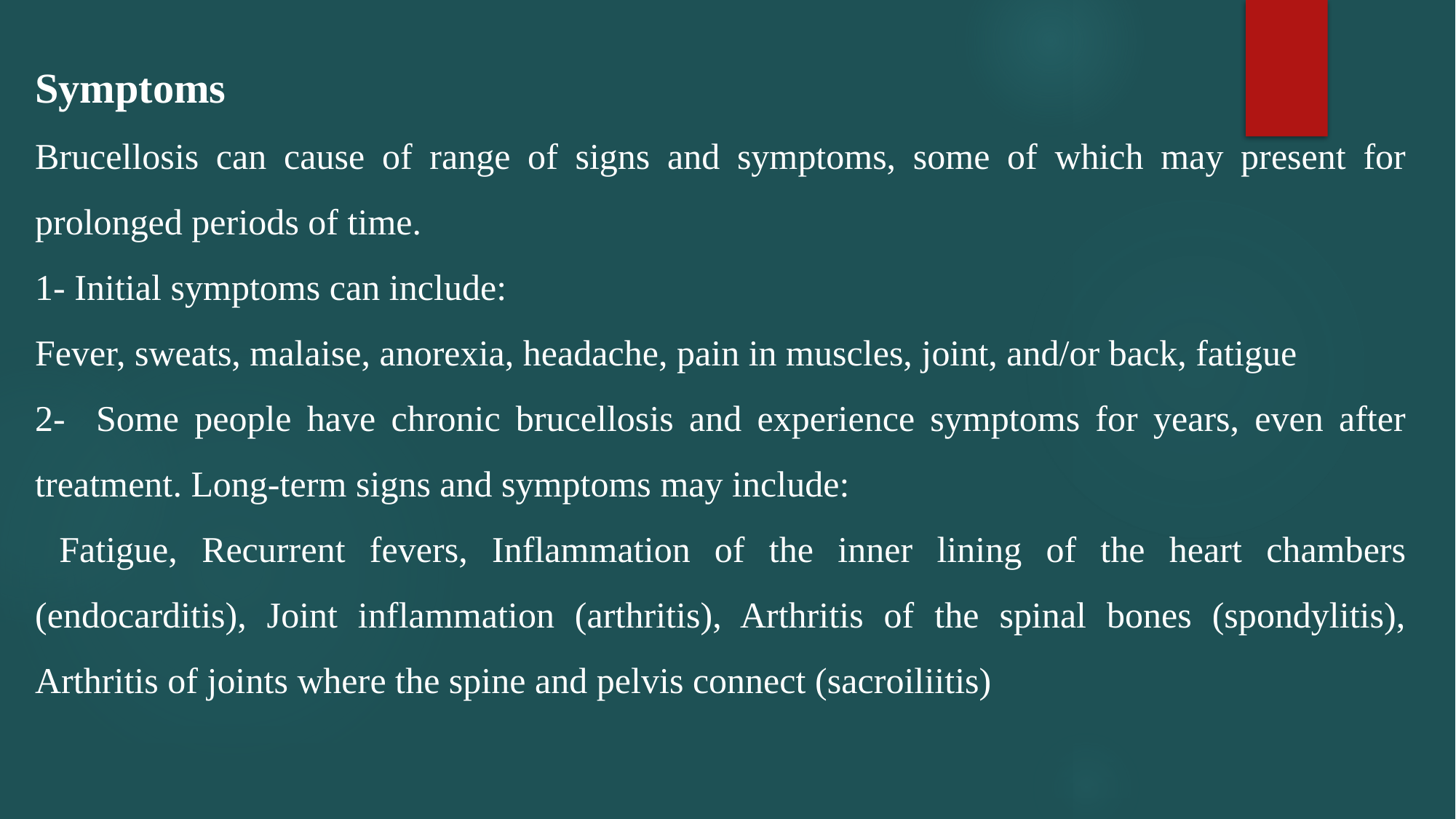

Symptoms
Brucellosis can cause of range of signs and symptoms, some of which may present for prolonged periods of time.
1- Initial symptoms can include:
Fever, sweats, malaise, anorexia, headache, pain in muscles, joint, and/or back, fatigue
2-  Some people have chronic brucellosis and experience symptoms for years, even after treatment. Long-term signs and symptoms may include:
 Fatigue, Recurrent fevers, Inflammation of the inner lining of the heart chambers (endocarditis), Joint inflammation (arthritis), Arthritis of the spinal bones (spondylitis), Arthritis of joints where the spine and pelvis connect (sacroiliitis)